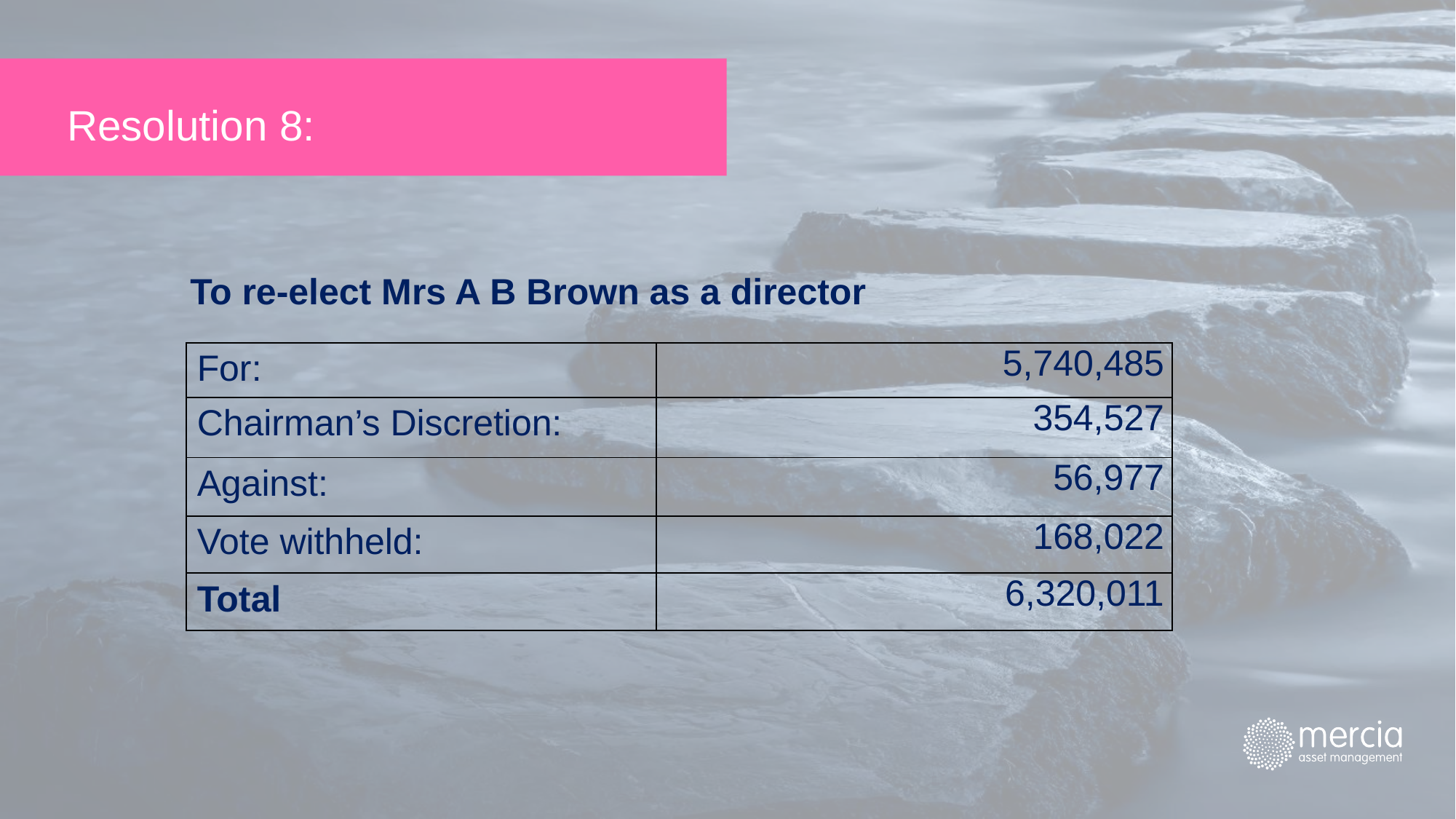

Resolution 8:
To re-elect Mrs A B Brown as a director
| For: | 5,740,485 |
| --- | --- |
| Chairman’s Discretion: | 354,527 |
| Against: | 56,977 |
| Vote withheld: | 168,022 |
| Total | 6,320,011 |